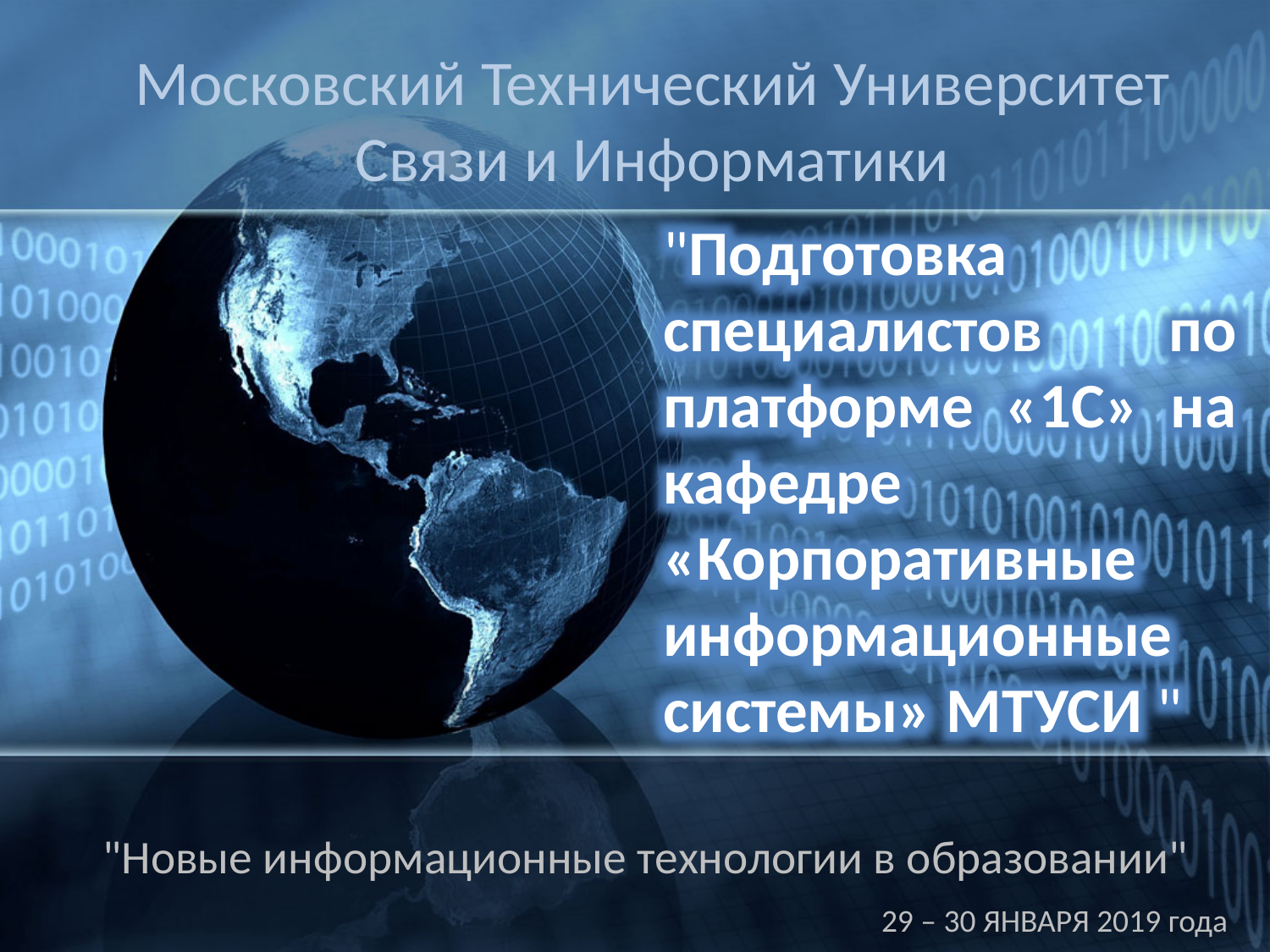

# Московский Технический Университет Связи и Информатики
"Подготовка специалистов по платформе «1С» на кафедре
«Корпоративные информационные системы» МТУСИ "
"Новые информационные технологии в образовании"
29 – 30 ЯНВАРЯ 2019 года